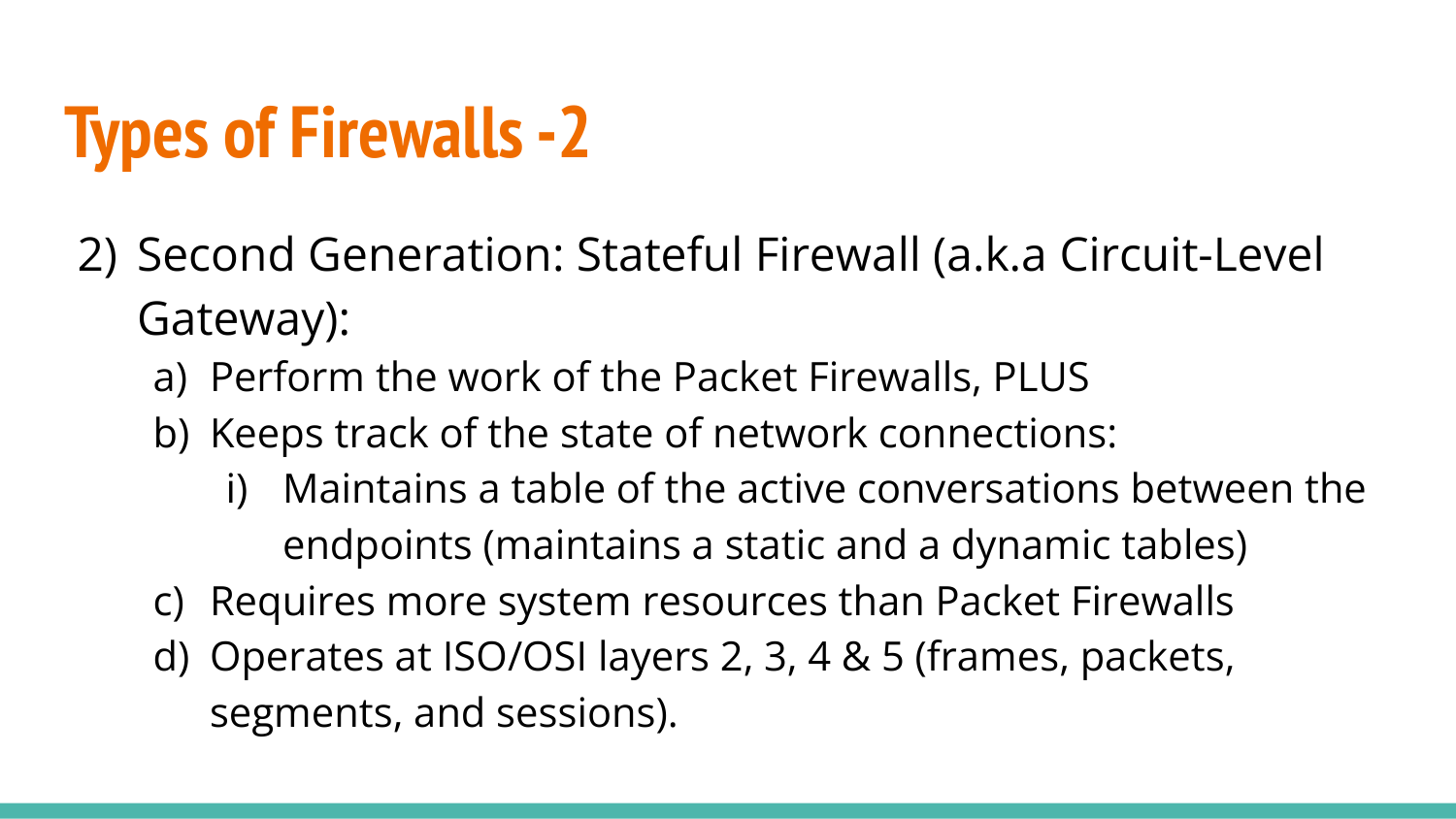

# Types of Firewalls -2
Second Generation: Stateful Firewall (a.k.a Circuit-Level Gateway):
Perform the work of the Packet Firewalls, PLUS
Keeps track of the state of network connections:
Maintains a table of the active conversations between the endpoints (maintains a static and a dynamic tables)
Requires more system resources than Packet Firewalls
Operates at ISO/OSI layers 2, 3, 4 & 5 (frames, packets, segments, and sessions).